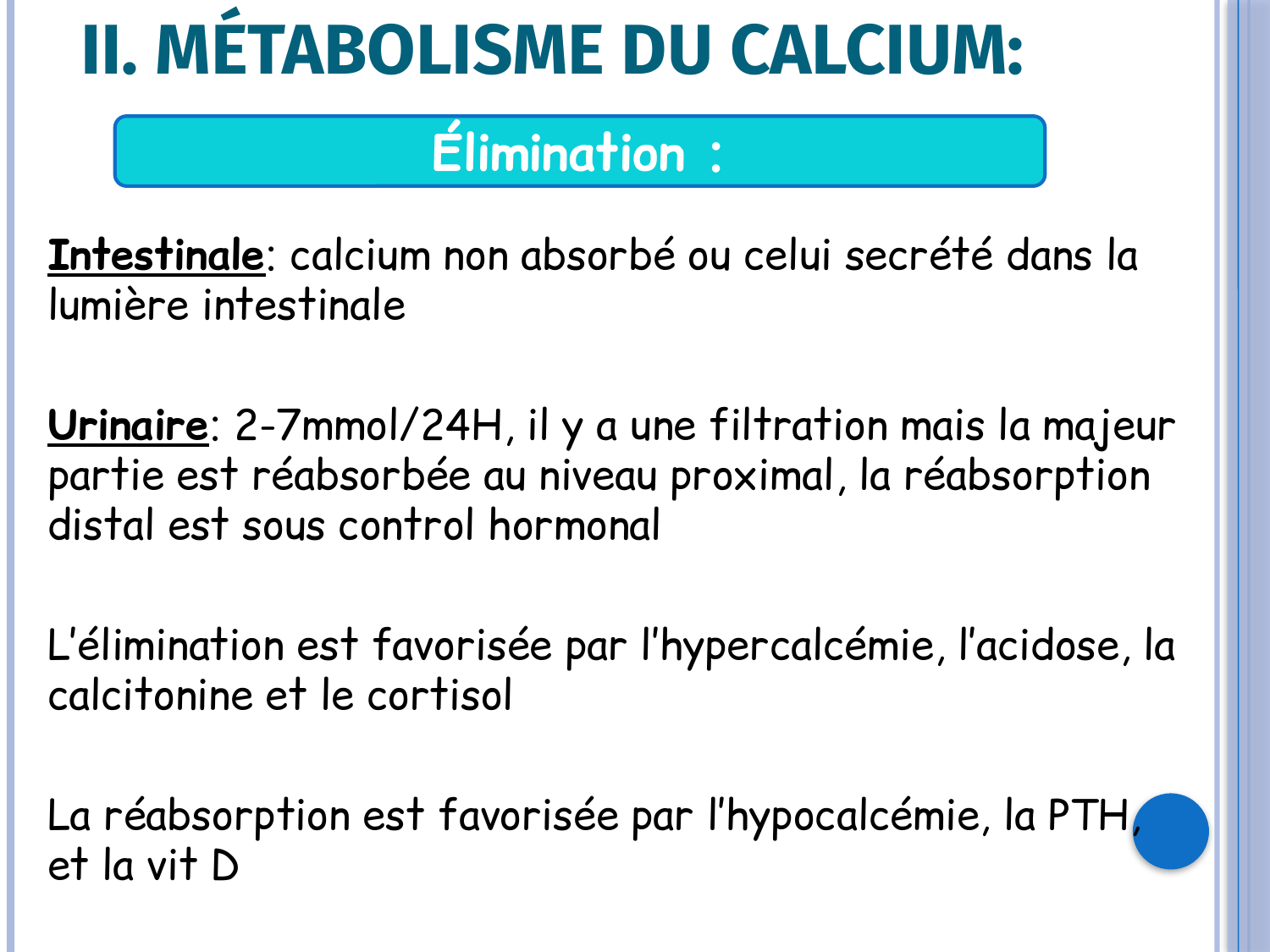

# II. Métabolisme du calcium:
Élimination :
Intestinale: calcium non absorbé ou celui secrété dans la lumière intestinale

Urinaire: 2-7mmol/24H, il y a une filtration mais la majeur partie est réabsorbée au niveau proximal, la réabsorption distal est sous control hormonal

L’élimination est favorisée par l’hypercalcémie, l’acidose, la calcitonine et le cortisol

La réabsorption est favorisée par l’hypocalcémie, la PTH, et la vit D